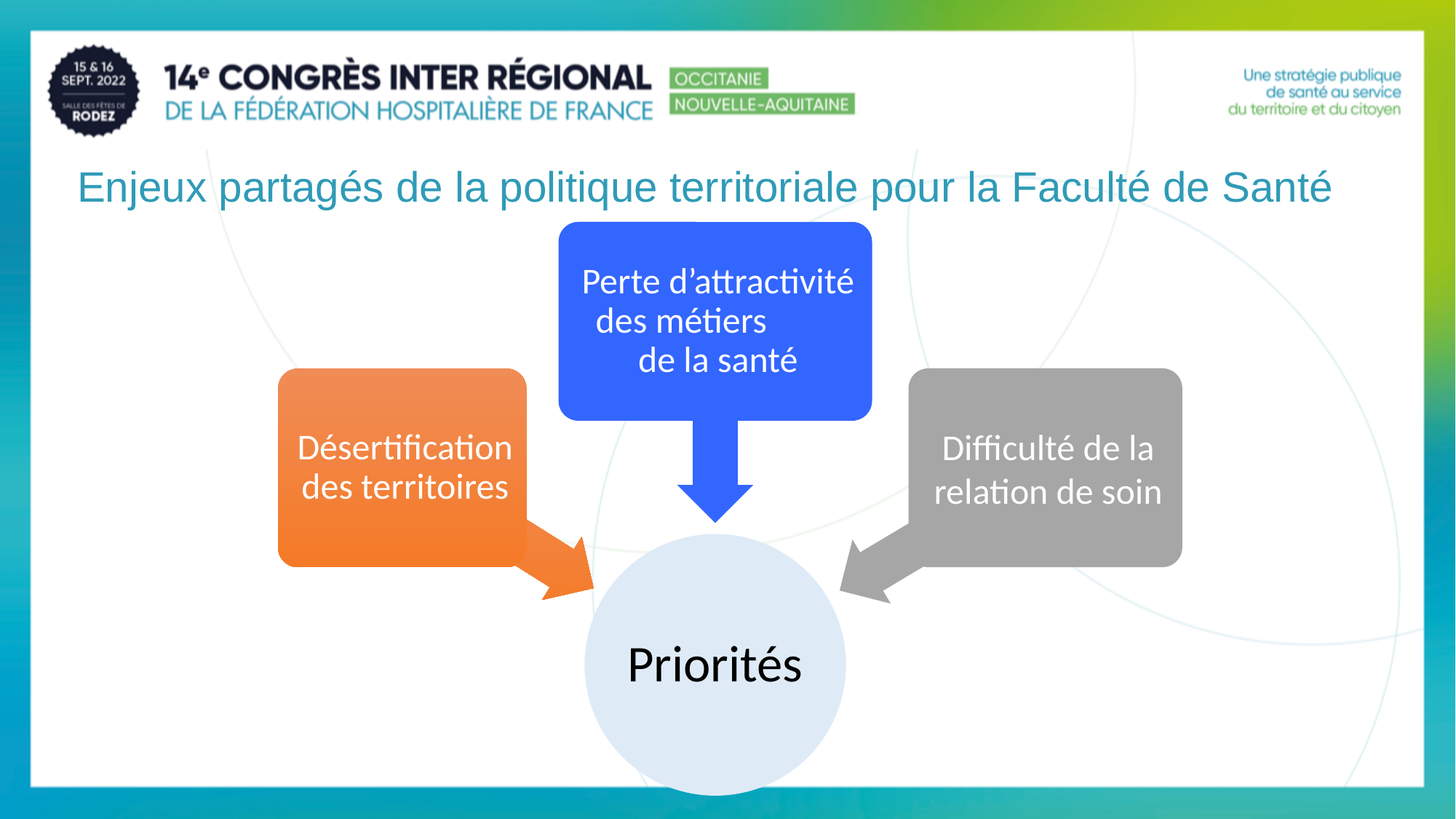

# Enjeux partagés de la politique territoriale pour la Faculté de Santé
Priorités
Désertification des territoires
Perte d’attractivité des métiers          de la santé
Difficulté de la relation de soin